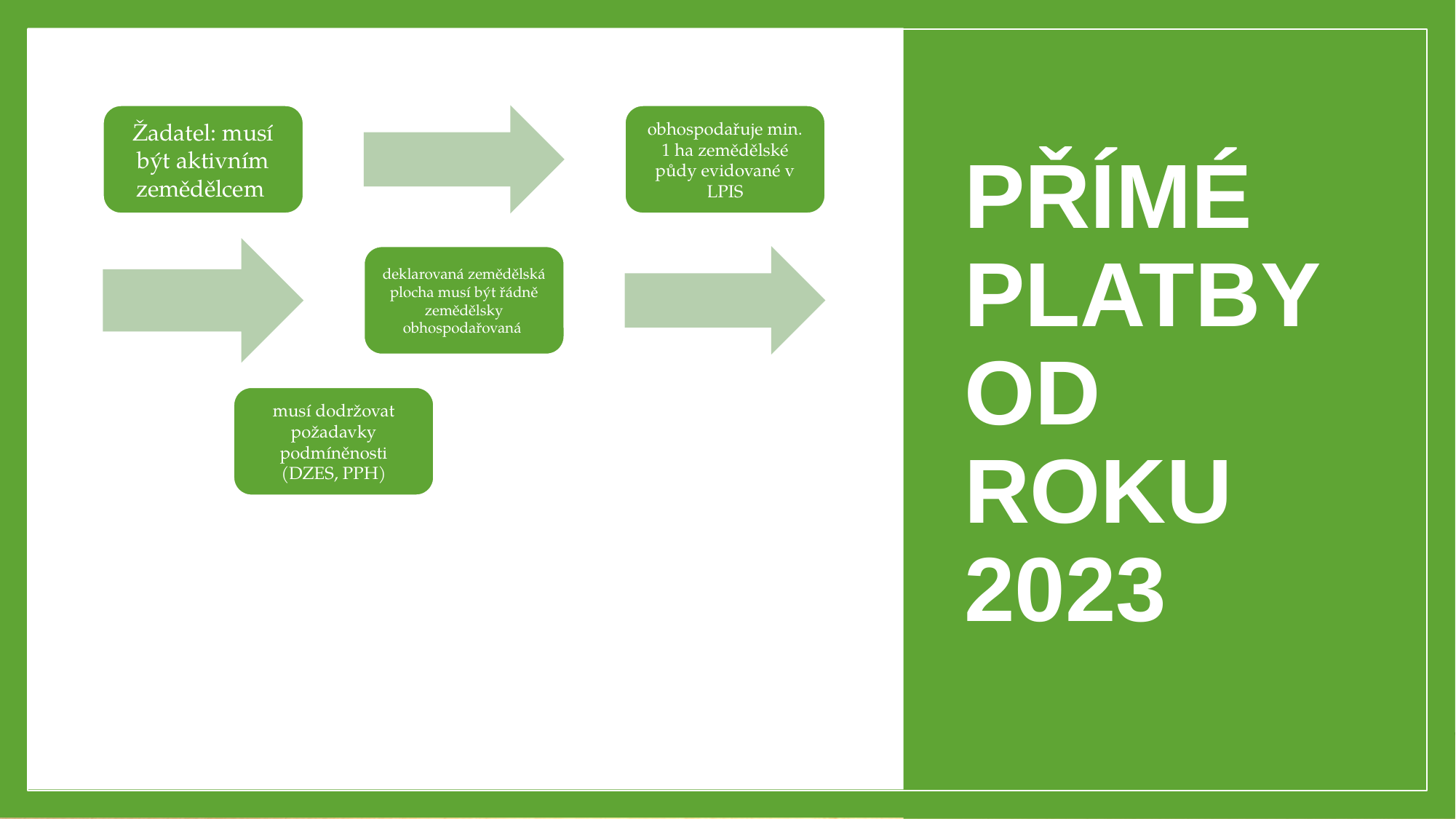

PŘÍMÉ PLATBY OD ROKU 2023
Žadatel: musí být aktivním zemědělcem
obhospodařuje min. 1 ha zemědělské půdy evidované v LPIS
deklarovaná zemědělská plocha musí být řádně zemědělsky obhospodařovaná
musí dodržovat požadavky podmíněnosti (DZES, PPH)